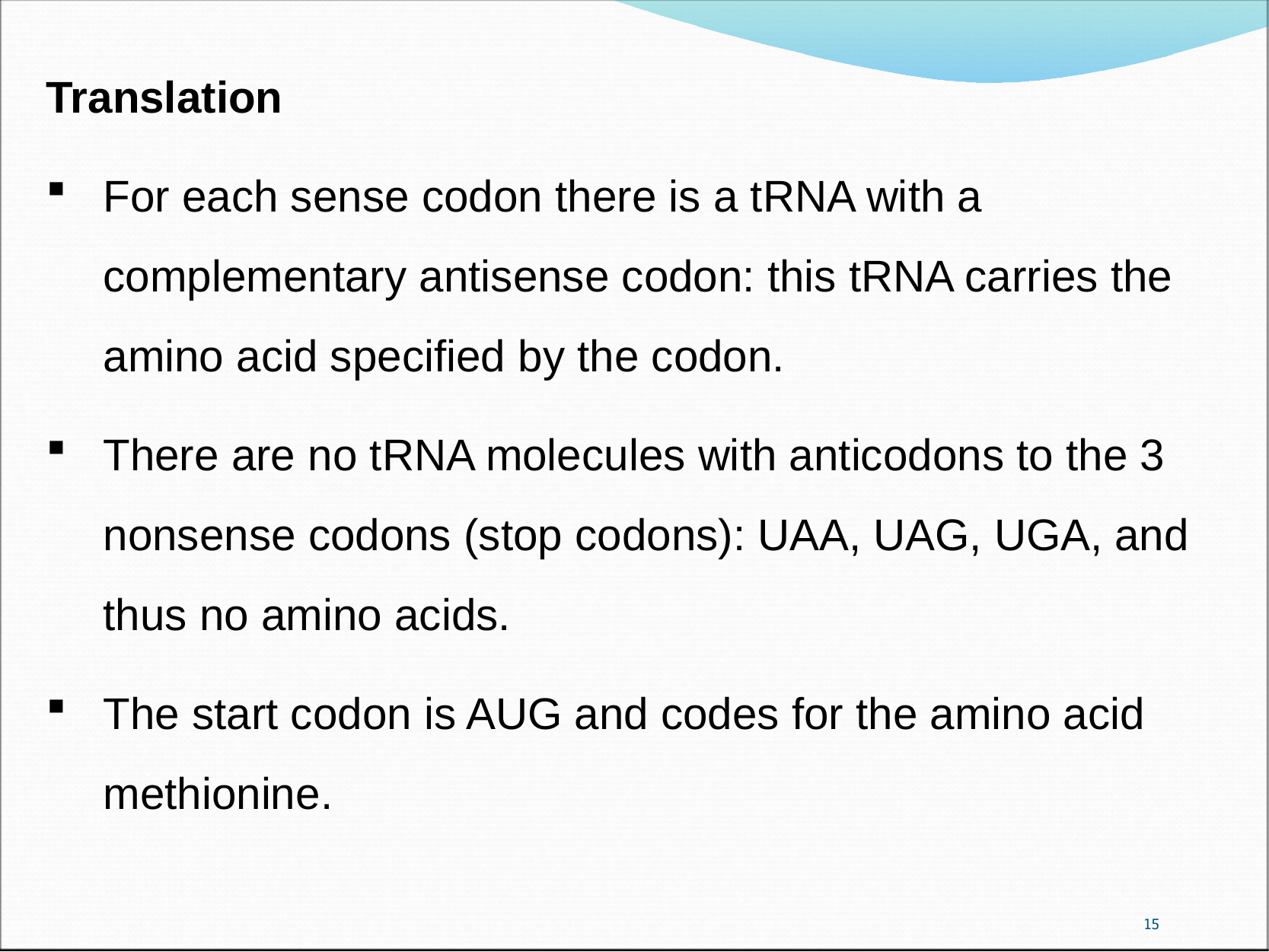

Translation
For each sense codon there is a tRNA with a complementary antisense codon: this tRNA carries the amino acid specified by the codon.
There are no tRNA molecules with anticodons to the 3 nonsense codons (stop codons): UAA, UAG, UGA, and thus no amino acids.
The start codon is AUG and codes for the amino acid methionine.
15